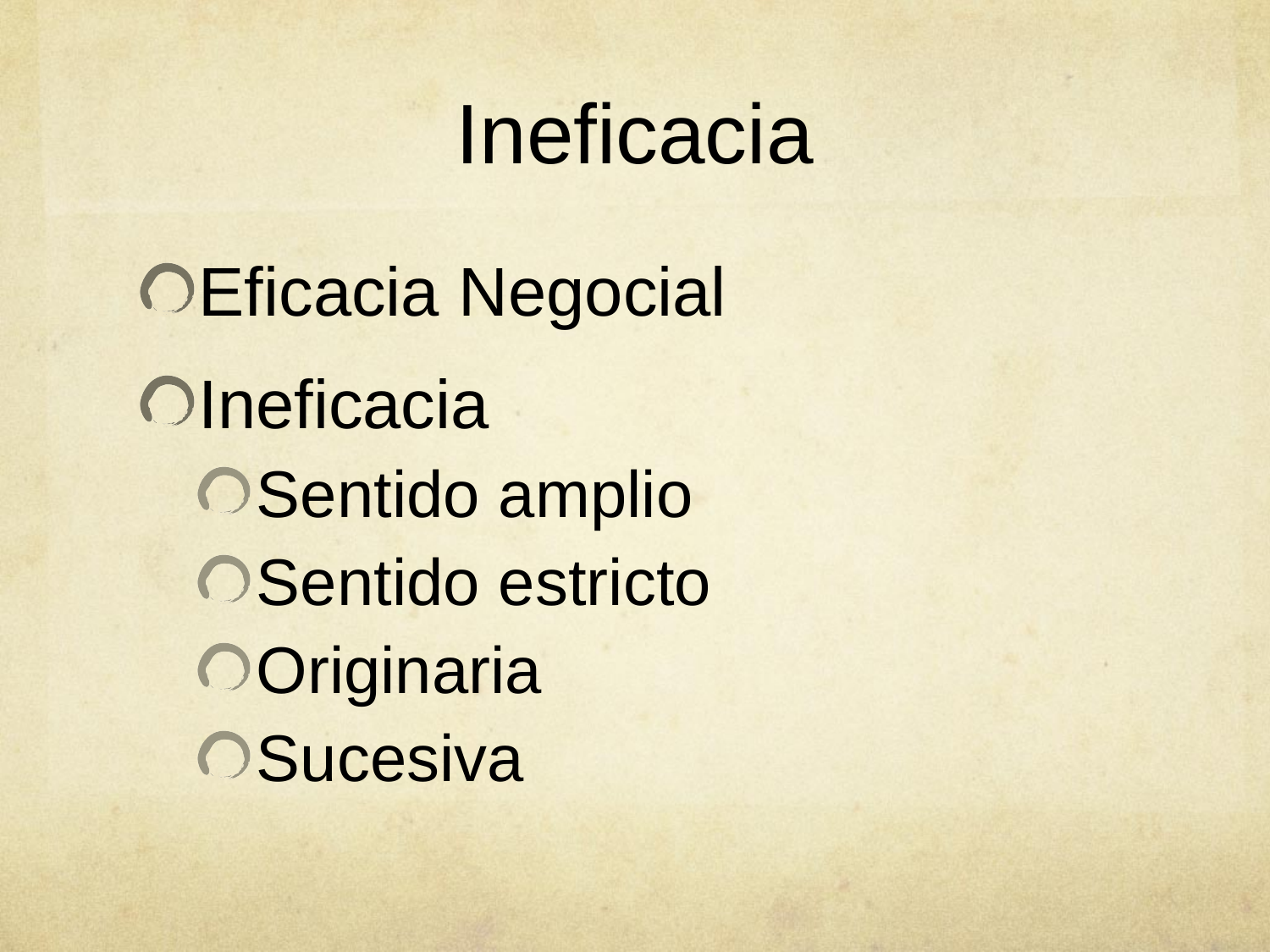

# Ineficacia
Eficacia Negocial
Ineficacia
Sentido amplio
Sentido estricto
Originaria
Sucesiva